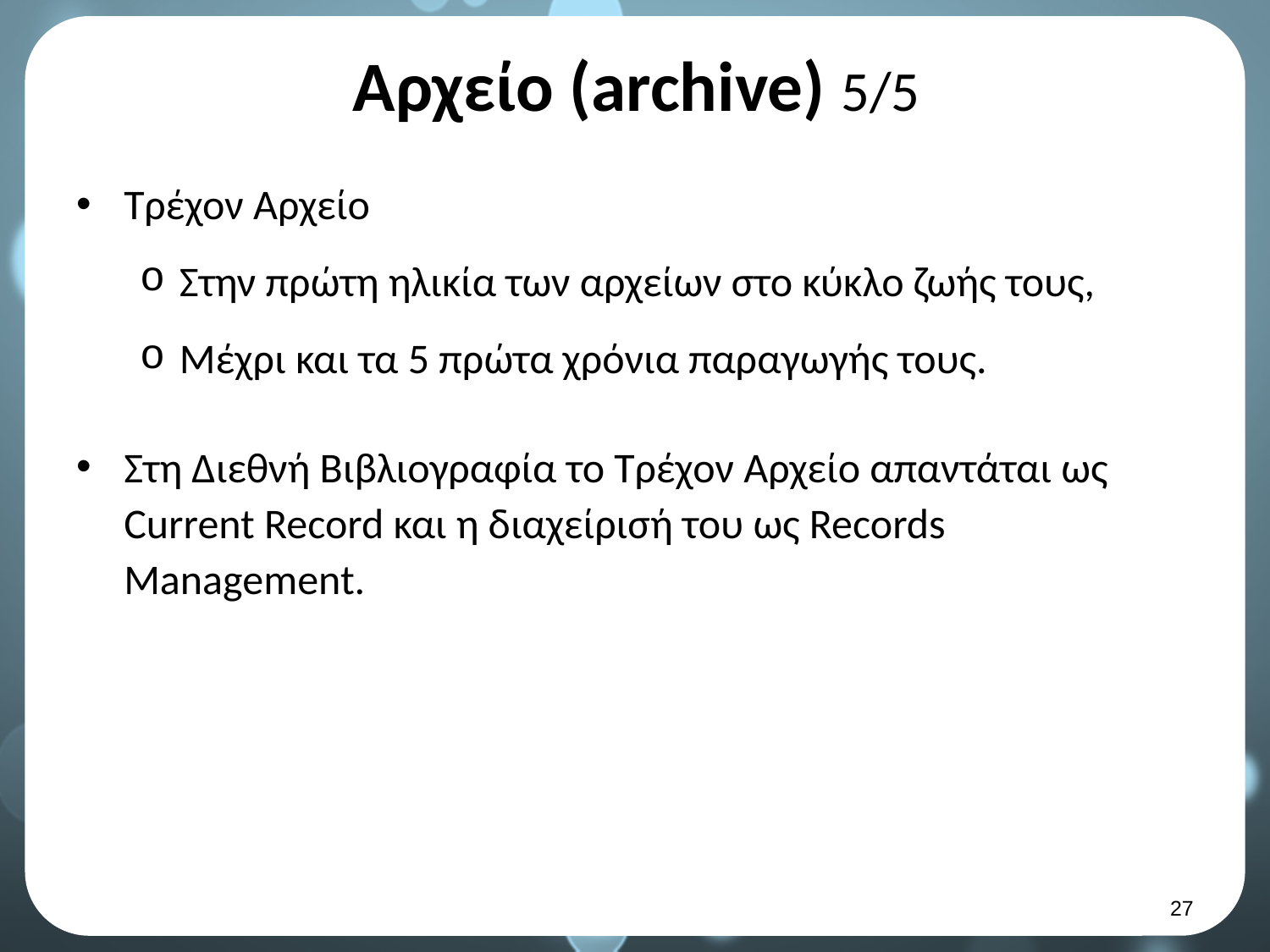

# Αρχείο (archive) 5/5
Τρέχον Αρχείο
Στην πρώτη ηλικία των αρχείων στο κύκλο ζωής τους,
Μέχρι και τα 5 πρώτα χρόνια παραγωγής τους.
Στη Διεθνή Βιβλιογραφία το Τρέχον Αρχείο απαντάται ως Current Record και η διαχείρισή του ως Records Management.
27